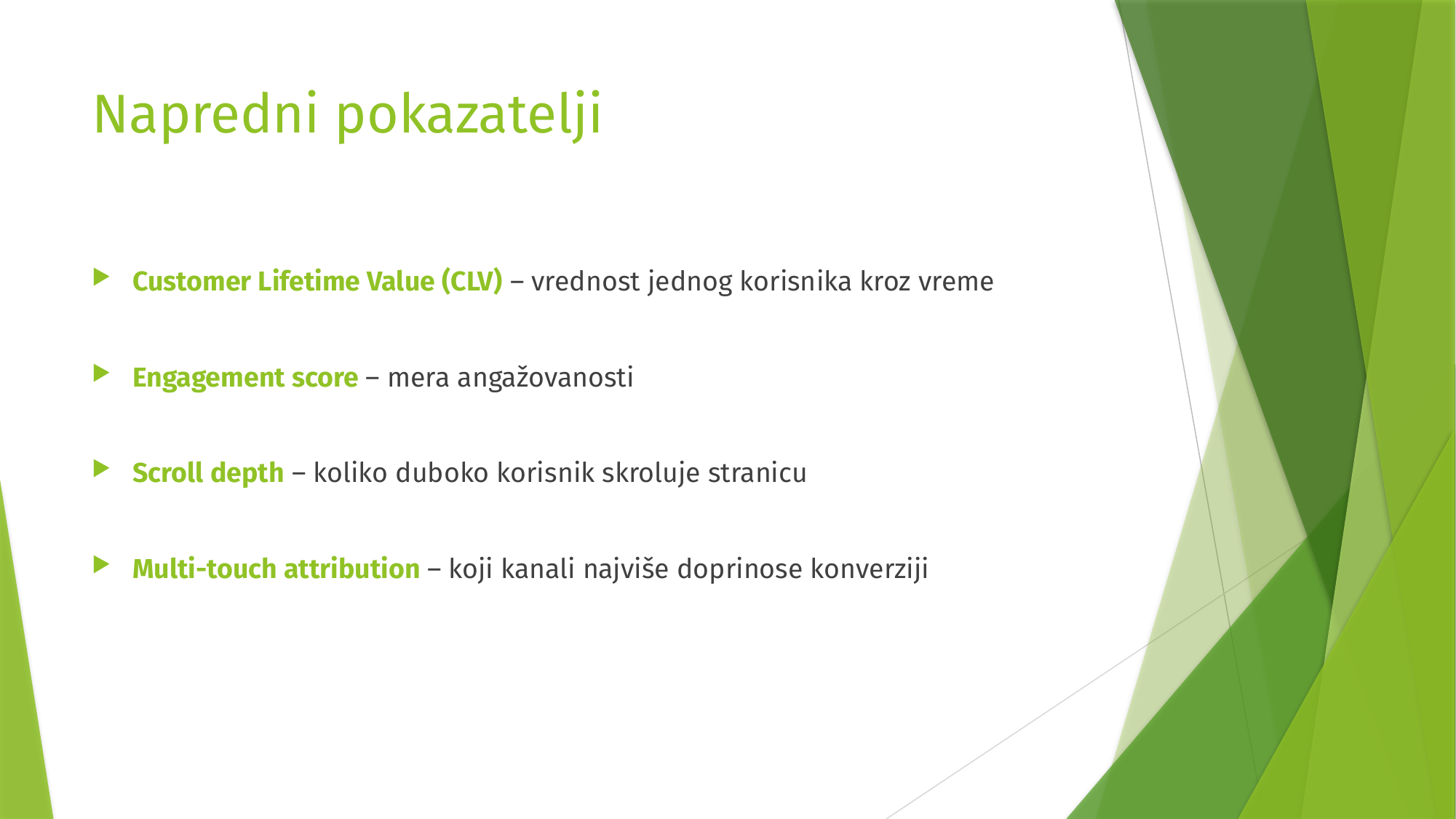

# Napredni pokazatelji
Customer Lifetime Value (CLV) – vrednost jednog korisnika kroz vreme

Engagement score – mera angažovanosti

Scroll depth – koliko duboko korisnik skroluje stranicu

Multi-touch attribution – koji kanali najviše doprinose konverziji